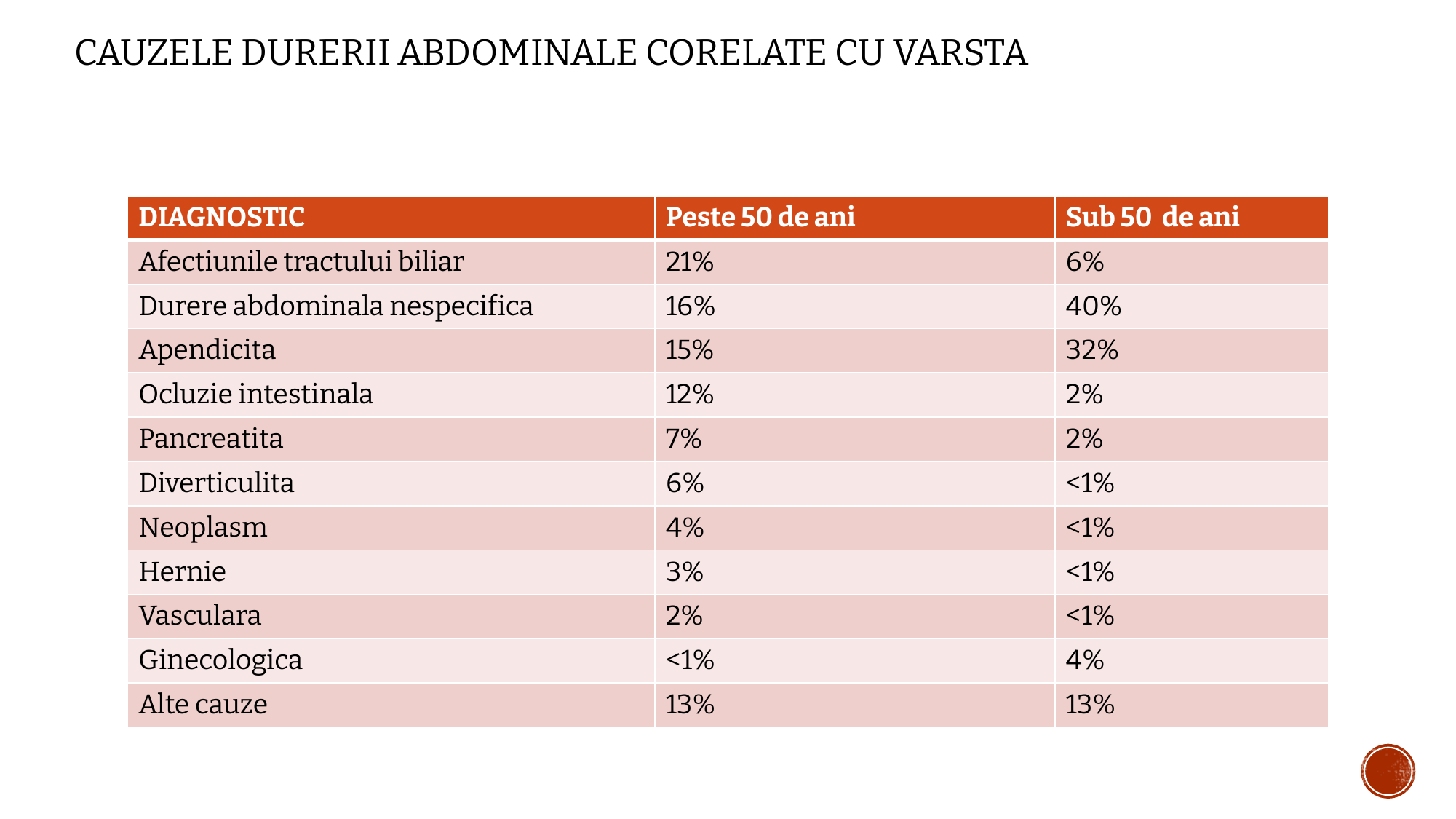

# Cauzele durerii abdominale corelate cu varsta
| DIAGNOSTIC | Peste 50 de ani | Sub 50 de ani |
| --- | --- | --- |
| Afectiunile tractului biliar | 21% | 6% |
| Durere abdominala nespecifica | 16% | 40% |
| Apendicita | 15% | 32% |
| Ocluzie intestinala | 12% | 2% |
| Pancreatita | 7% | 2% |
| Diverticulita | 6% | <1% |
| Neoplasm | 4% | <1% |
| Hernie | 3% | <1% |
| Vasculara | 2% | <1% |
| Ginecologica | <1% | 4% |
| Alte cauze | 13% | 13% |